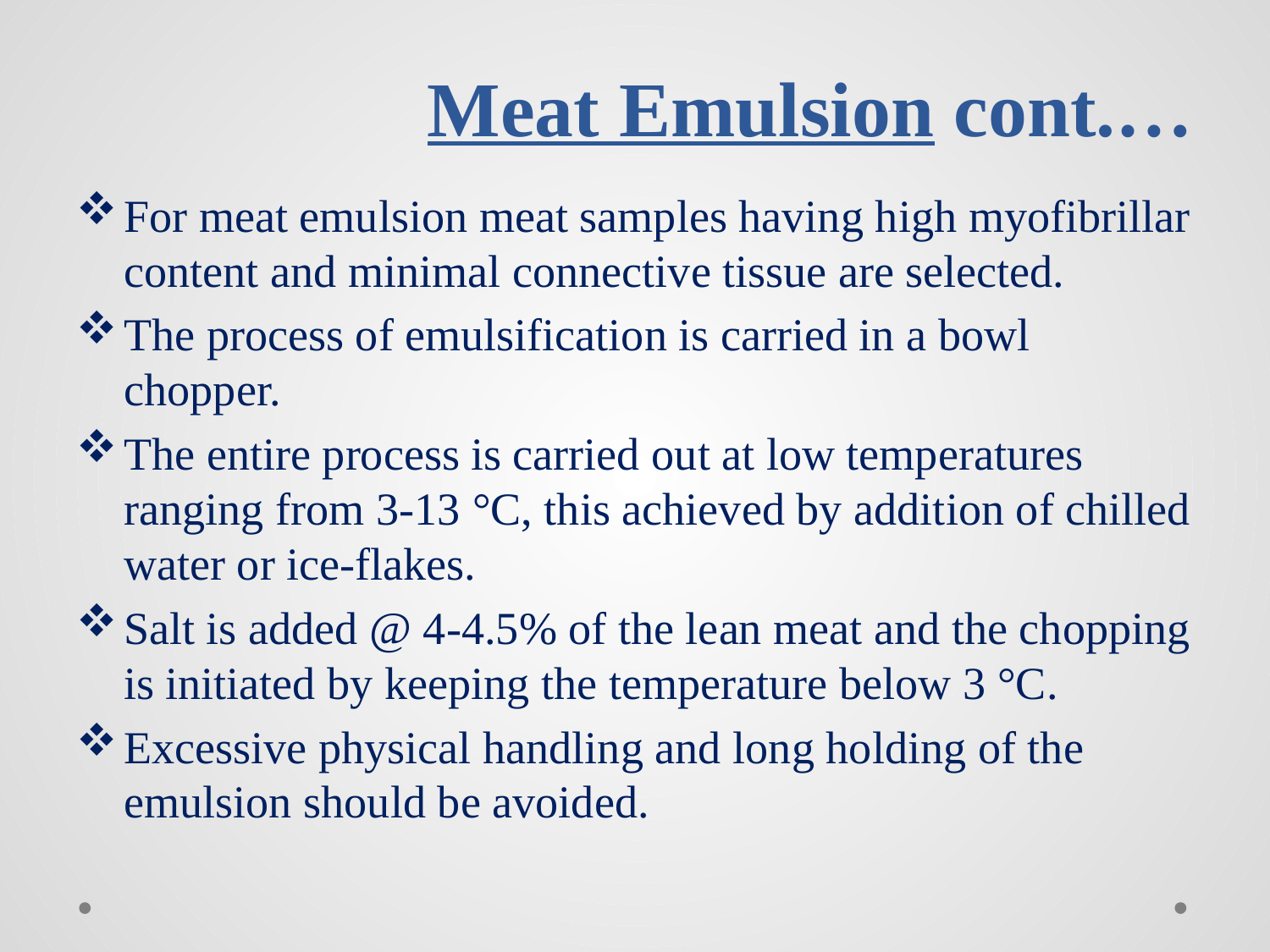

# Meat Emulsion cont.…
For meat emulsion meat samples having high myofibrillar content and minimal connective tissue are selected.
The process of emulsification is carried in a bowl chopper.
The entire process is carried out at low temperatures ranging from 3-13 °C, this achieved by addition of chilled water or ice-flakes.
Salt is added @ 4-4.5% of the lean meat and the chopping is initiated by keeping the temperature below 3 °C.
Excessive physical handling and long holding of the emulsion should be avoided.